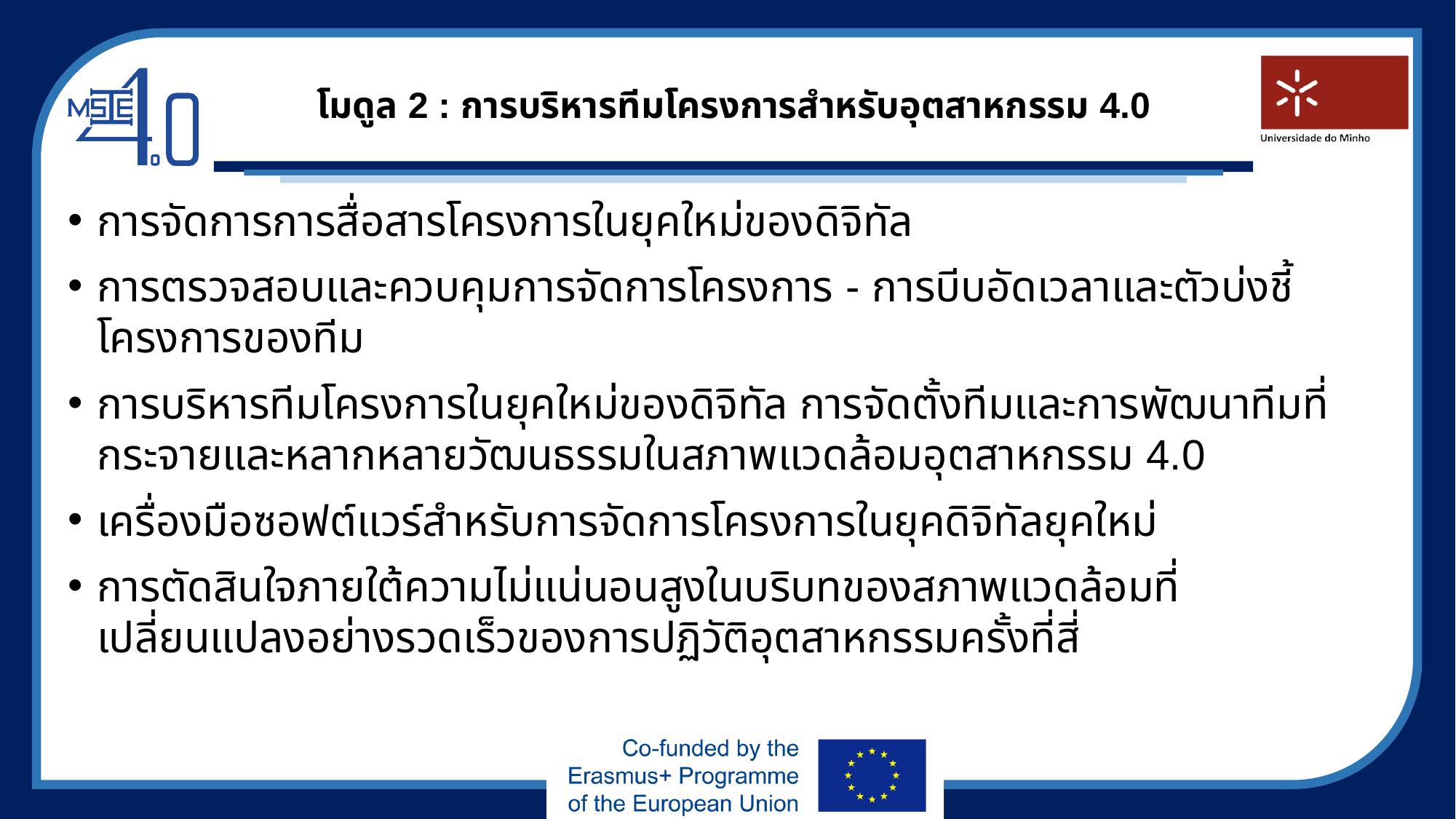

# โมดูล 2 : การบริหารทีมโครงการสำหรับอุตสาหกรรม 4.0
การจัดการการสื่อสารโครงการในยุคใหม่ของดิจิทัล
การตรวจสอบและควบคุมการจัดการโครงการ - การบีบอัดเวลาและตัวบ่งชี้โครงการของทีม
การบริหารทีมโครงการในยุคใหม่ของดิจิทัล การจัดตั้งทีมและการพัฒนาทีมที่กระจายและหลากหลายวัฒนธรรมในสภาพแวดล้อมอุตสาหกรรม 4.0
เครื่องมือซอฟต์แวร์สำหรับการจัดการโครงการในยุคดิจิทัลยุคใหม่
การตัดสินใจภายใต้ความไม่แน่นอนสูงในบริบทของสภาพแวดล้อมที่เปลี่ยนแปลงอย่างรวดเร็วของการปฏิวัติอุตสาหกรรมครั้งที่สี่